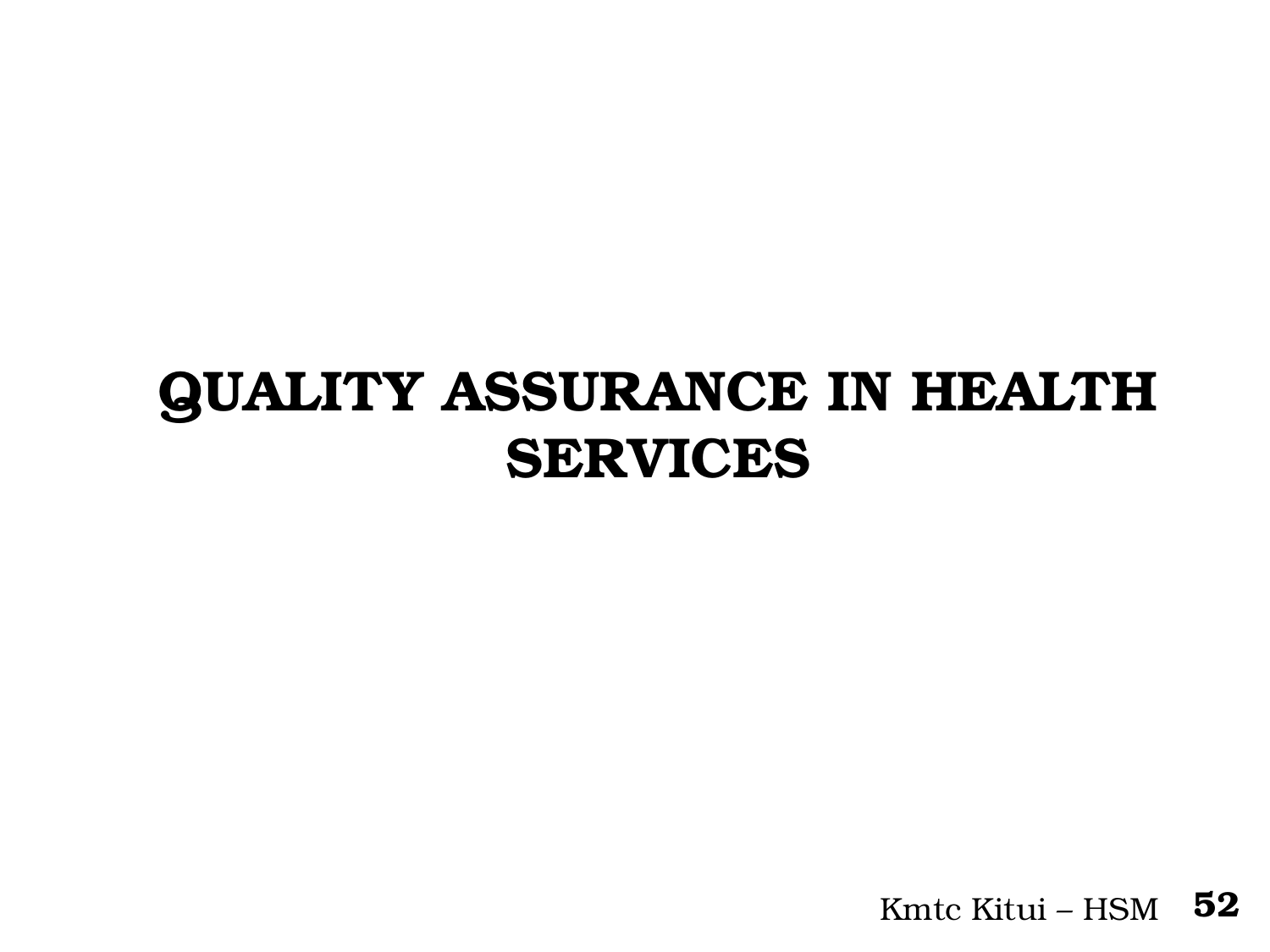

QUALITY ASSURANCE IN HEALTH SERVICES
Kmtc Kitui – HSM
52